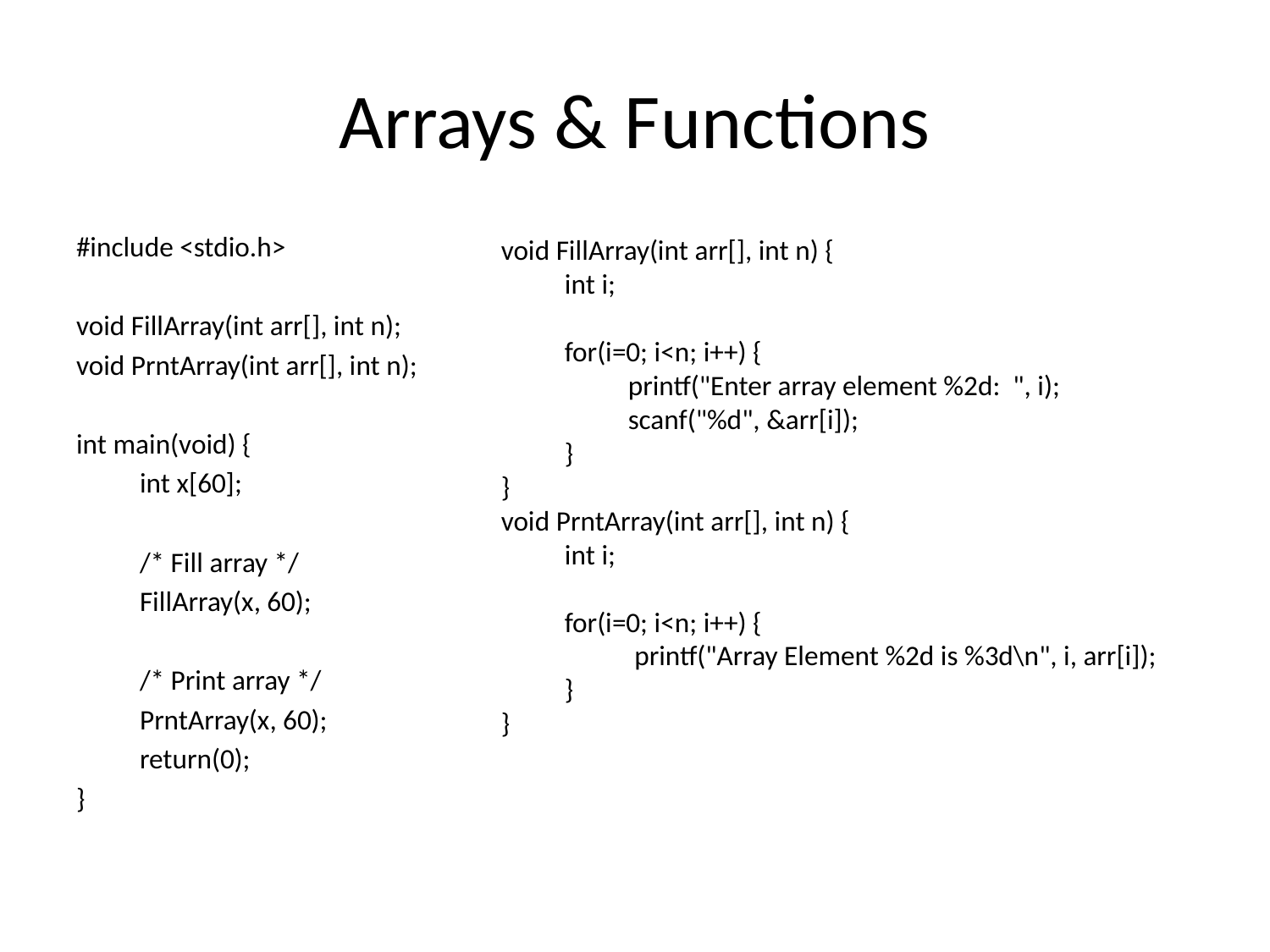

# Arrays & Functions
#include <stdio.h>

void FillArray(int arr[], int n);
void PrntArray(int arr[], int n);

int main(void) {
int x[60];

/* Fill array */
FillArray(x, 60);

/* Print array */
PrntArray(x, 60);
return(0);
}
void FillArray(int arr[], int n) {
int i;

for(i=0; i<n; i++) {
printf("Enter array element %2d:  ", i);
scanf("%d", &arr[i]);
}
}
void PrntArray(int arr[], int n) {
int i;

for(i=0; i<n; i++) {
           printf("Array Element %2d is %3d\n", i, arr[i]);
}
}